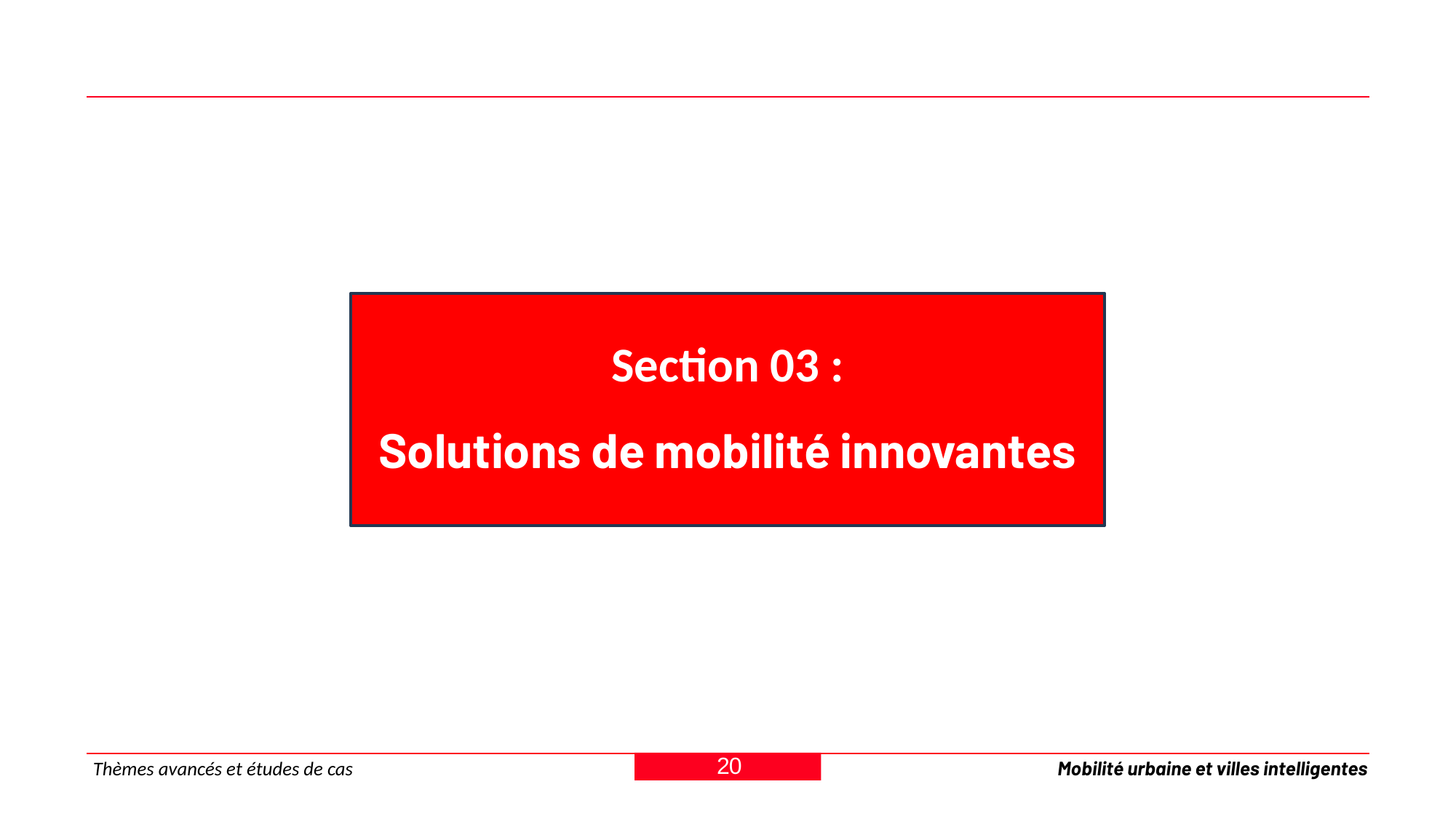

Section 03 :
Solutions de mobilité innovantes
20
Thèmes avancés et études de cas
Mobilité urbaine et villes intelligentes